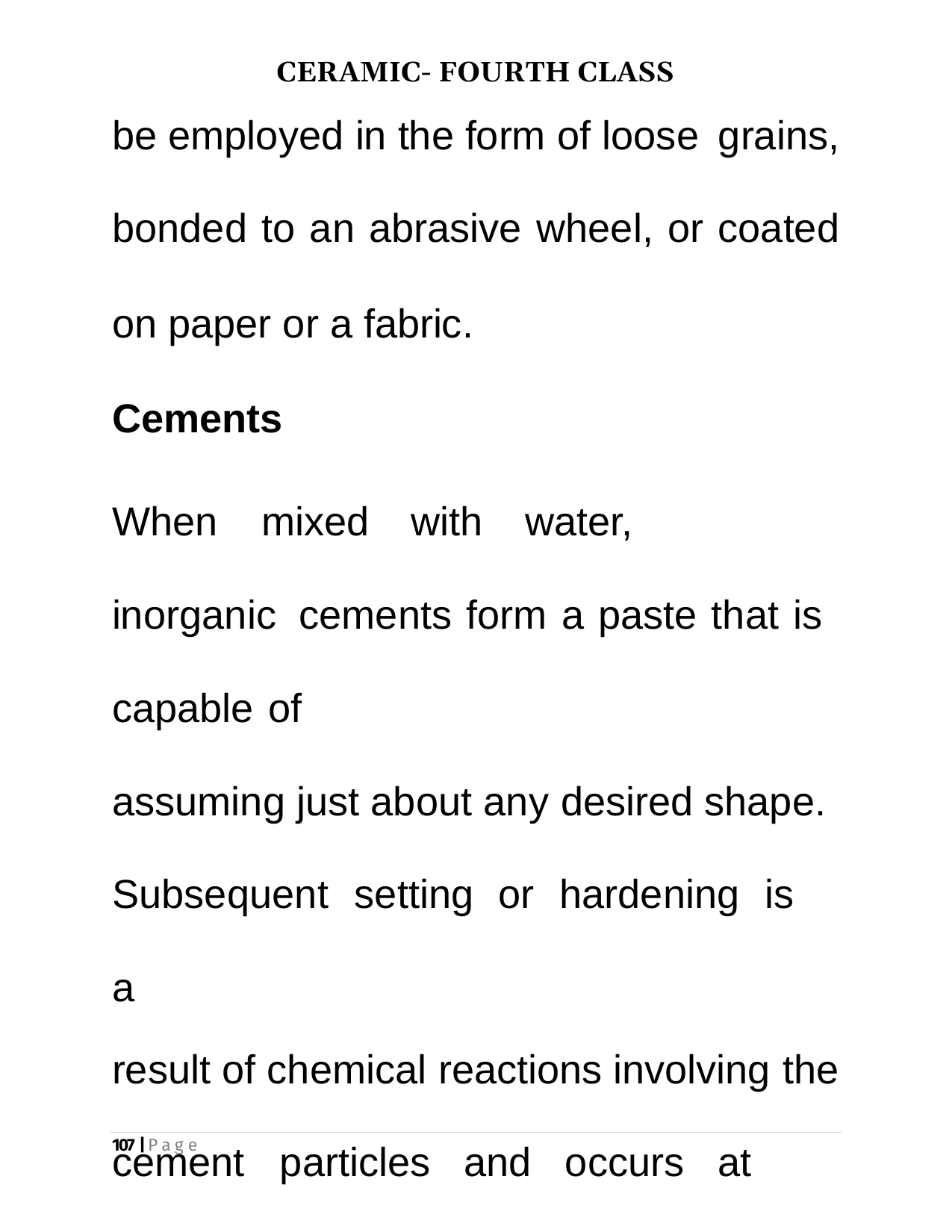

CERAMIC- FOURTH CLASS
# be employed in the form of loose grains,
bonded to an abrasive wheel, or coated

on paper or a fabric.

Cements
When	mixed	with	water,	inorganic  cements form a paste that is capable of
assuming just about any desired shape.  Subsequent	setting	or	hardening	is	a
result of chemical reactions involving the
cement	particles	and	occurs	at	the  ambient temperature.

107 | P a g e